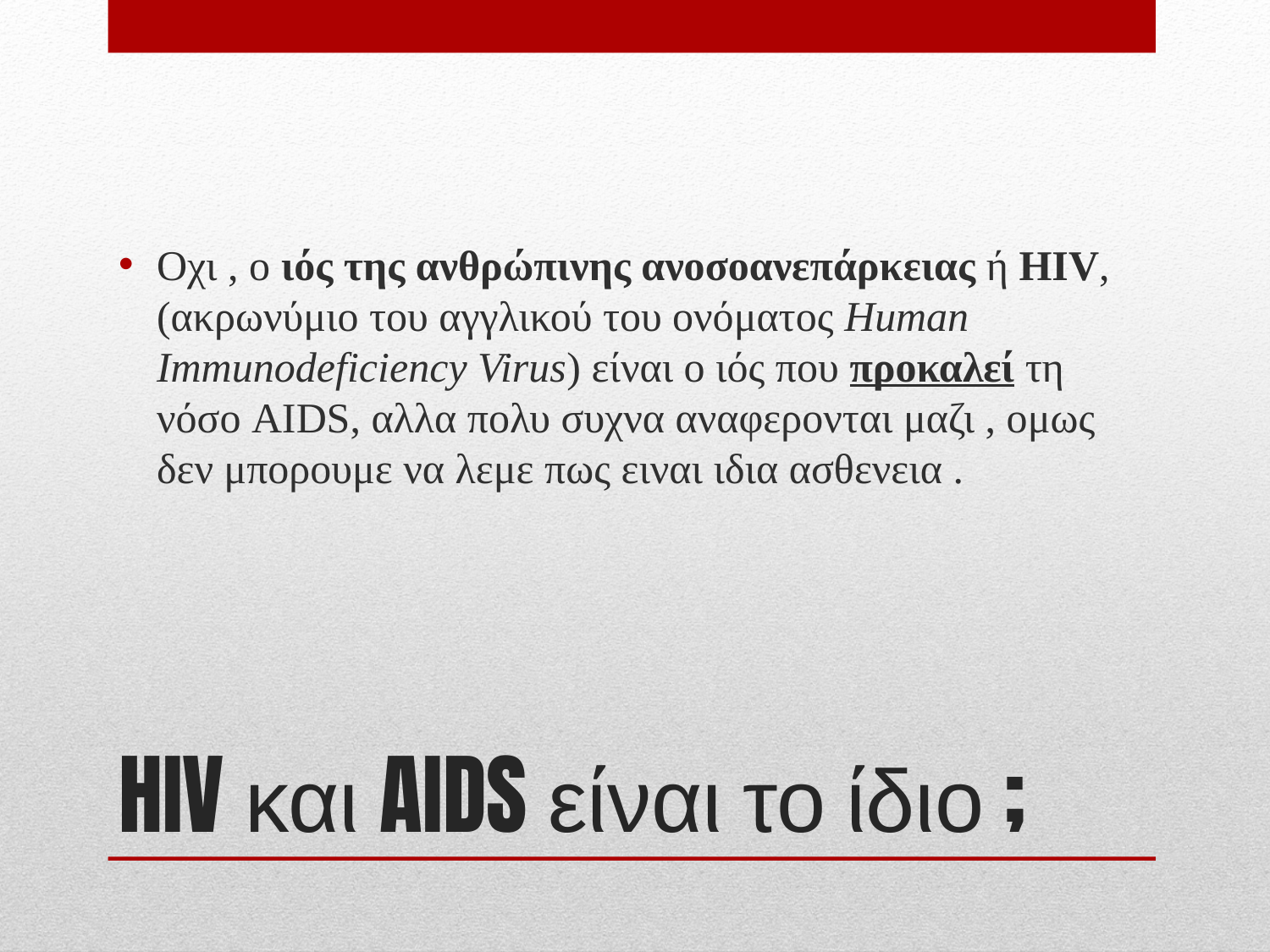

Οχι , ο ιός της ανθρώπινης ανοσοανεπάρκειας ή HIV, (ακρωνύμιο του αγγλικού του ονόματος Human Immunodeficiency Virus) είναι ο ιός που προκαλεί τη νόσο AIDS, αλλα πολυ συχνα αναφερονται μαζι , ομως δεν μπορουμε να λεμε πως ειναι ιδια ασθενεια .
# HIV και AIDS είναι το ίδιο ;